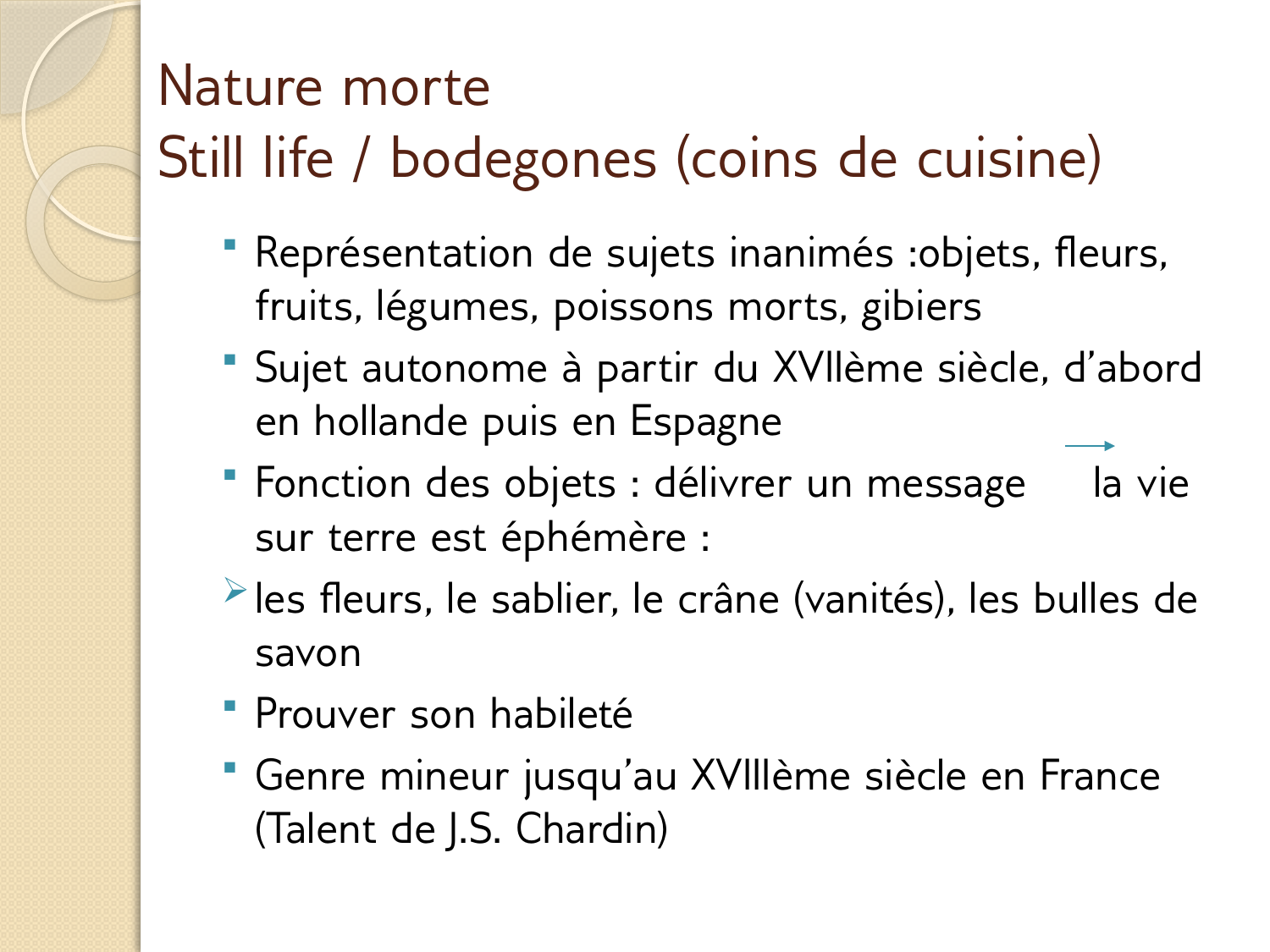

# Nature morte Still life / bodegones (coins de cuisine)
Représentation de sujets inanimés :objets, fleurs, fruits, légumes, poissons morts, gibiers
Sujet autonome à partir du XVIIème siècle, d’abord en hollande puis en Espagne
Fonction des objets : délivrer un message     la vie sur terre est éphémère :
les fleurs, le sablier, le crâne (vanités), les bulles de savon
Prouver son habileté
Genre mineur jusqu’au XVIIIème siècle en France (Talent de J.S. Chardin)